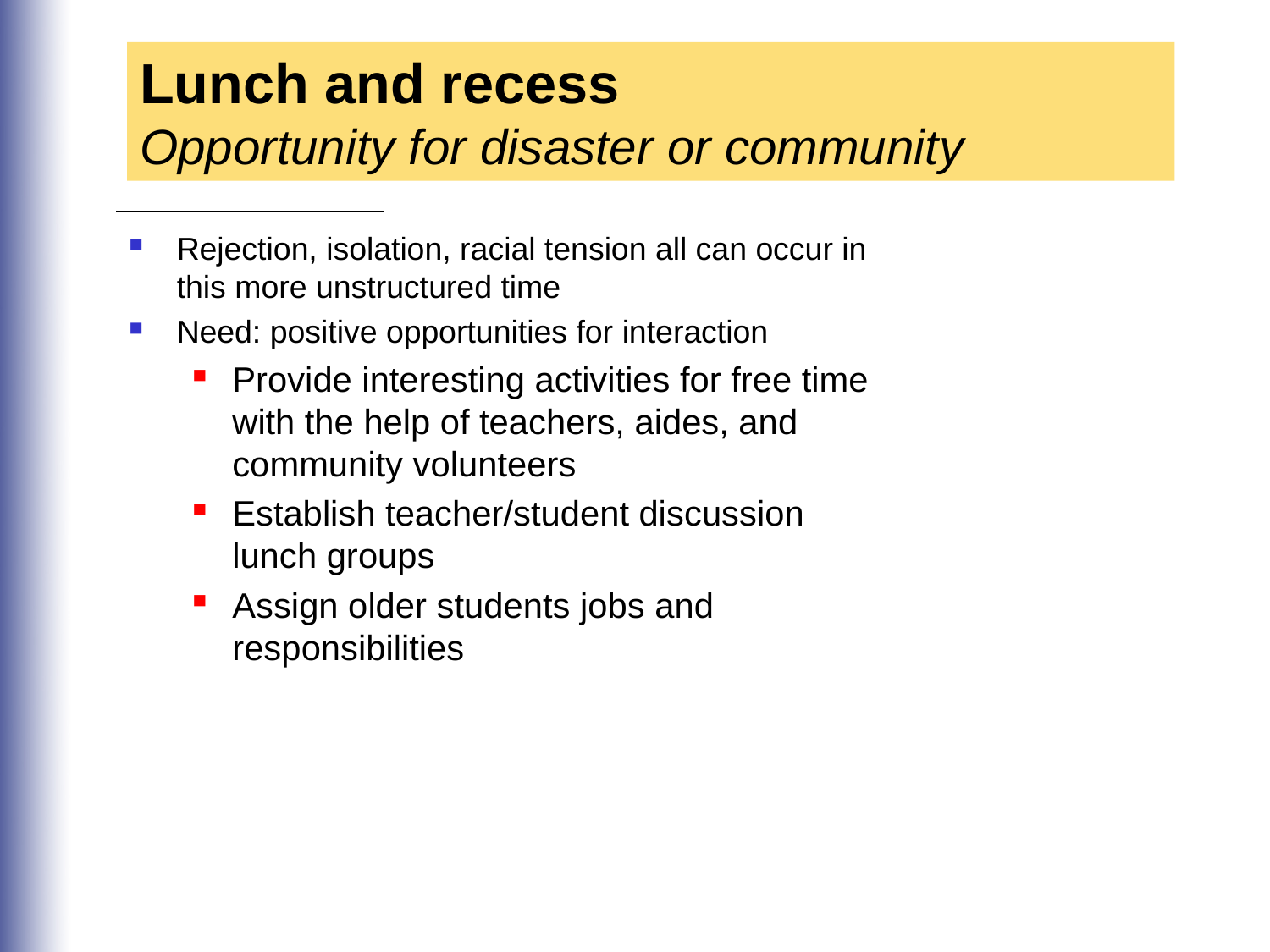

Lunch and recess
Opportunity for disaster or community

Rejection, isolation, racial tension all can occur in this more unstructured time
Need: positive opportunities for interaction
Provide interesting activities for free time with the help of teachers, aides, and community volunteers
Establish teacher/student discussion lunch groups
Assign older students jobs and responsibilities
10